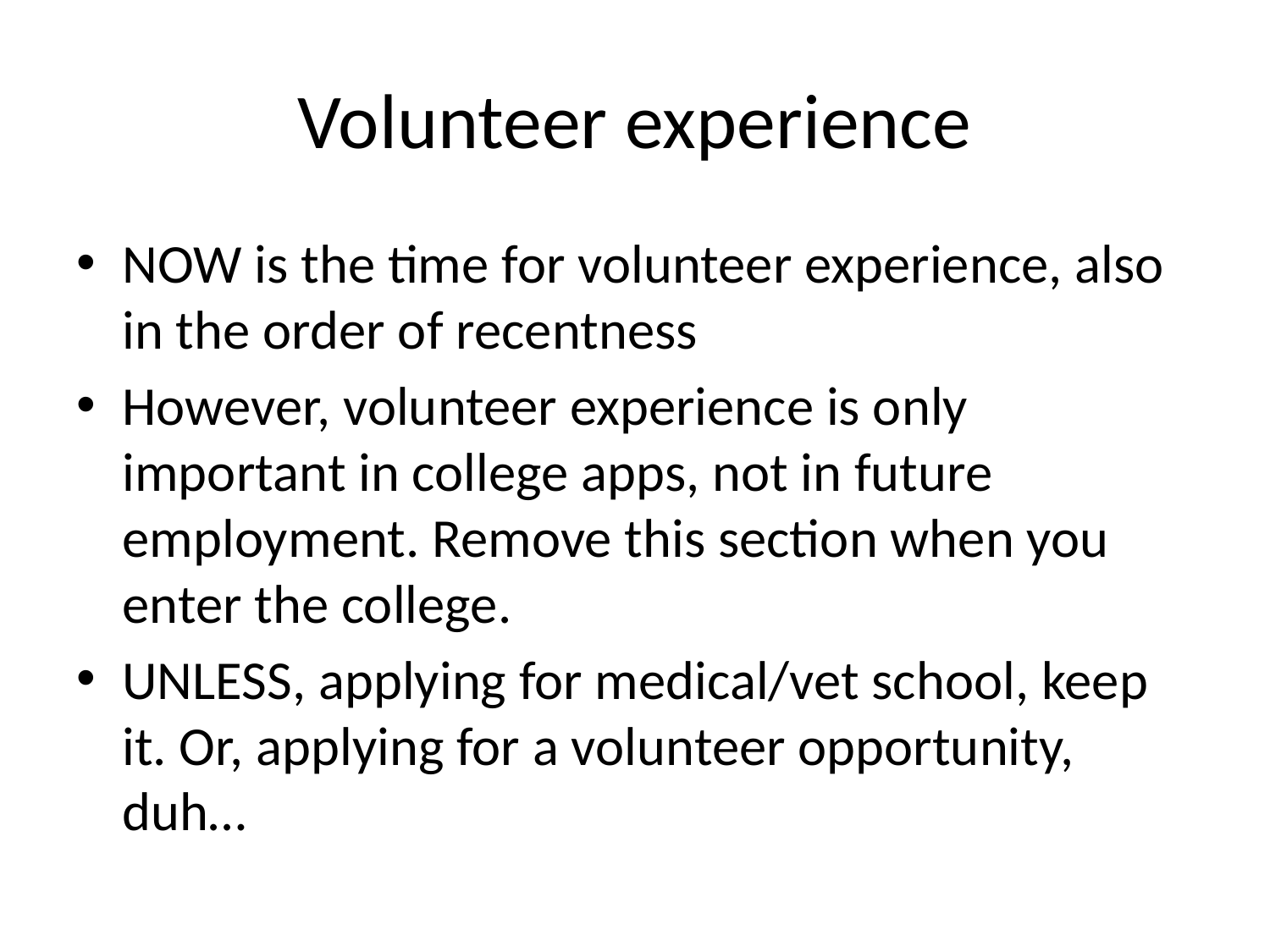

# Volunteer experience
NOW is the time for volunteer experience, also in the order of recentness
However, volunteer experience is only important in college apps, not in future employment. Remove this section when you enter the college.
UNLESS, applying for medical/vet school, keep it. Or, applying for a volunteer opportunity, duh…